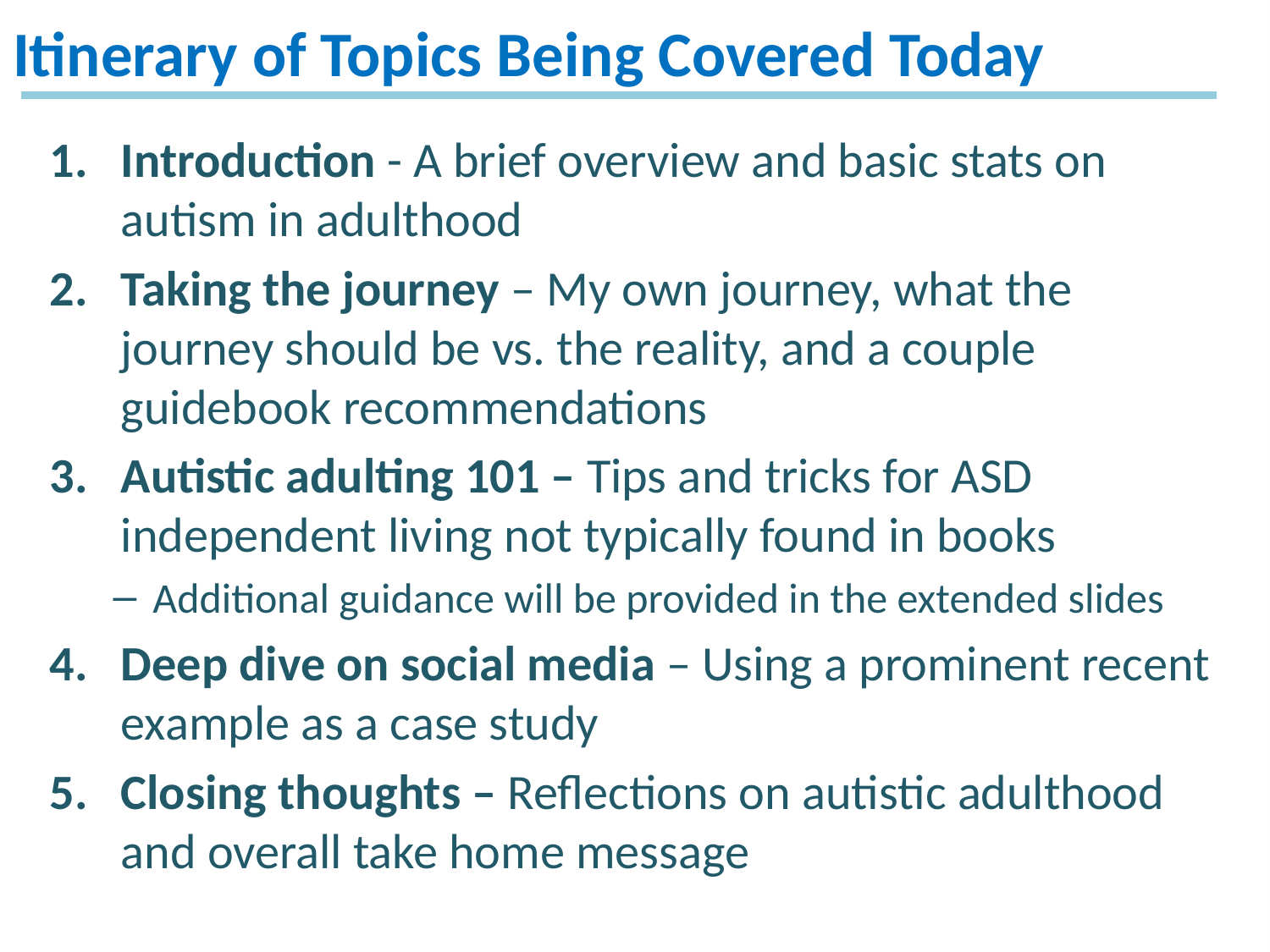

# Itinerary of Topics Being Covered Today
Introduction - A brief overview and basic stats on autism in adulthood
Taking the journey – My own journey, what the journey should be vs. the reality, and a couple guidebook recommendations
Autistic adulting 101 – Tips and tricks for ASD independent living not typically found in books
Additional guidance will be provided in the extended slides
Deep dive on social media – Using a prominent recent example as a case study
Closing thoughts – Reflections on autistic adulthood and overall take home message